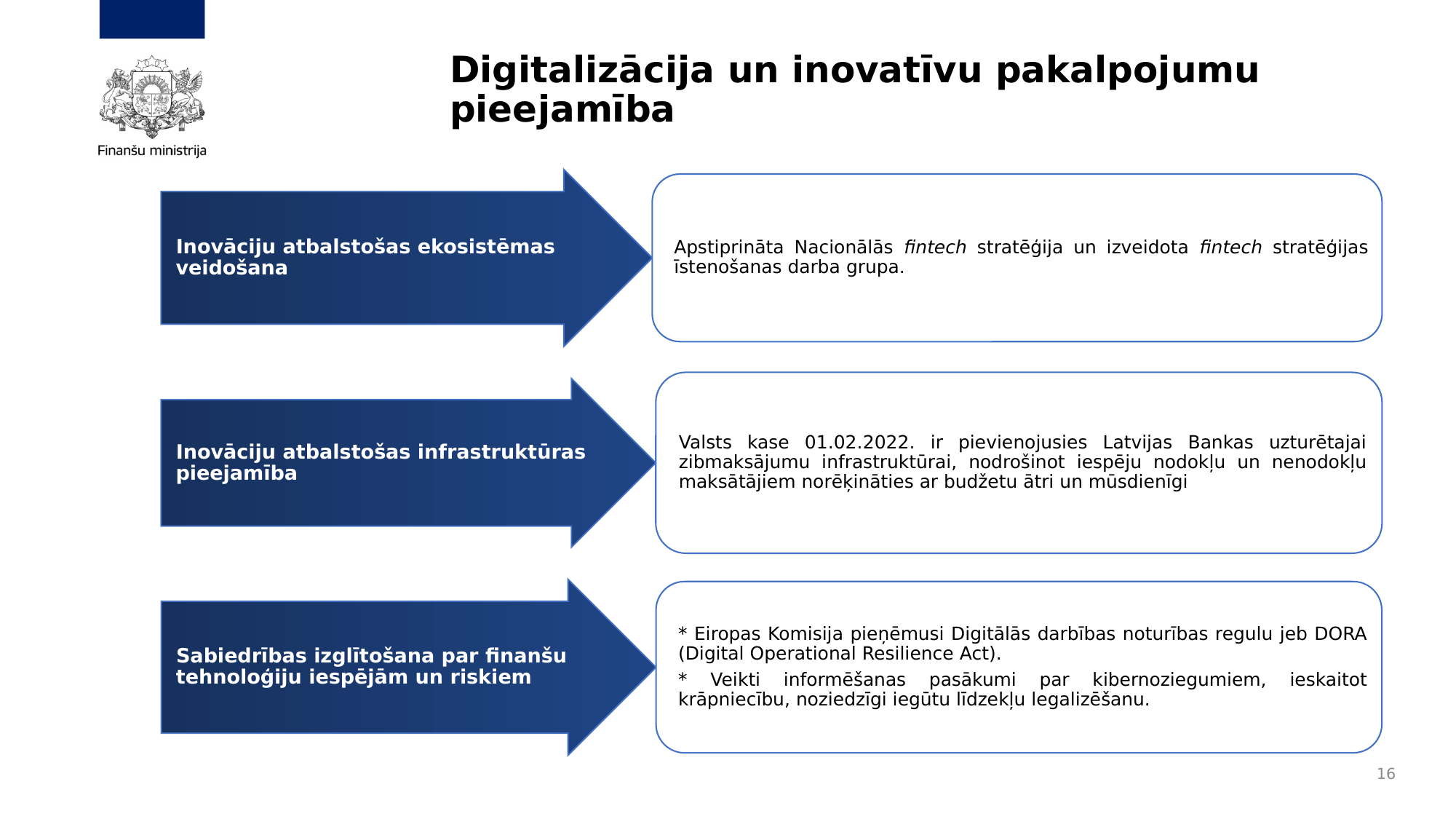

# Digitalizācija un inovatīvu pakalpojumu pieejamība
  Inovāciju atbalstošas ekosistēmas veidošana
Apstiprināta Nacionālās fintech stratēģija un izveidota fintech stratēģijas īstenošanas darba grupa.
  Inovāciju atbalstošas infrastruktūras pieejamība
Valsts kase 01.02.2022. ir pievienojusies Latvijas Bankas uzturētajai zibmaksājumu infrastruktūrai, nodrošinot iespēju nodokļu un nenodokļu maksātājiem norēķināties ar budžetu ātri un mūsdienīgi
  Sabiedrības izglītošana par finanšu tehnoloģiju iespējām un riskiem
* Eiropas Komisija pieņēmusi Digitālās darbības noturības regulu jeb DORA (Digital Operational Resilience Act).
* Veikti informēšanas pasākumi par kibernoziegumiem, ieskaitot krāpniecību, noziedzīgi iegūtu līdzekļu legalizēšanu.
16